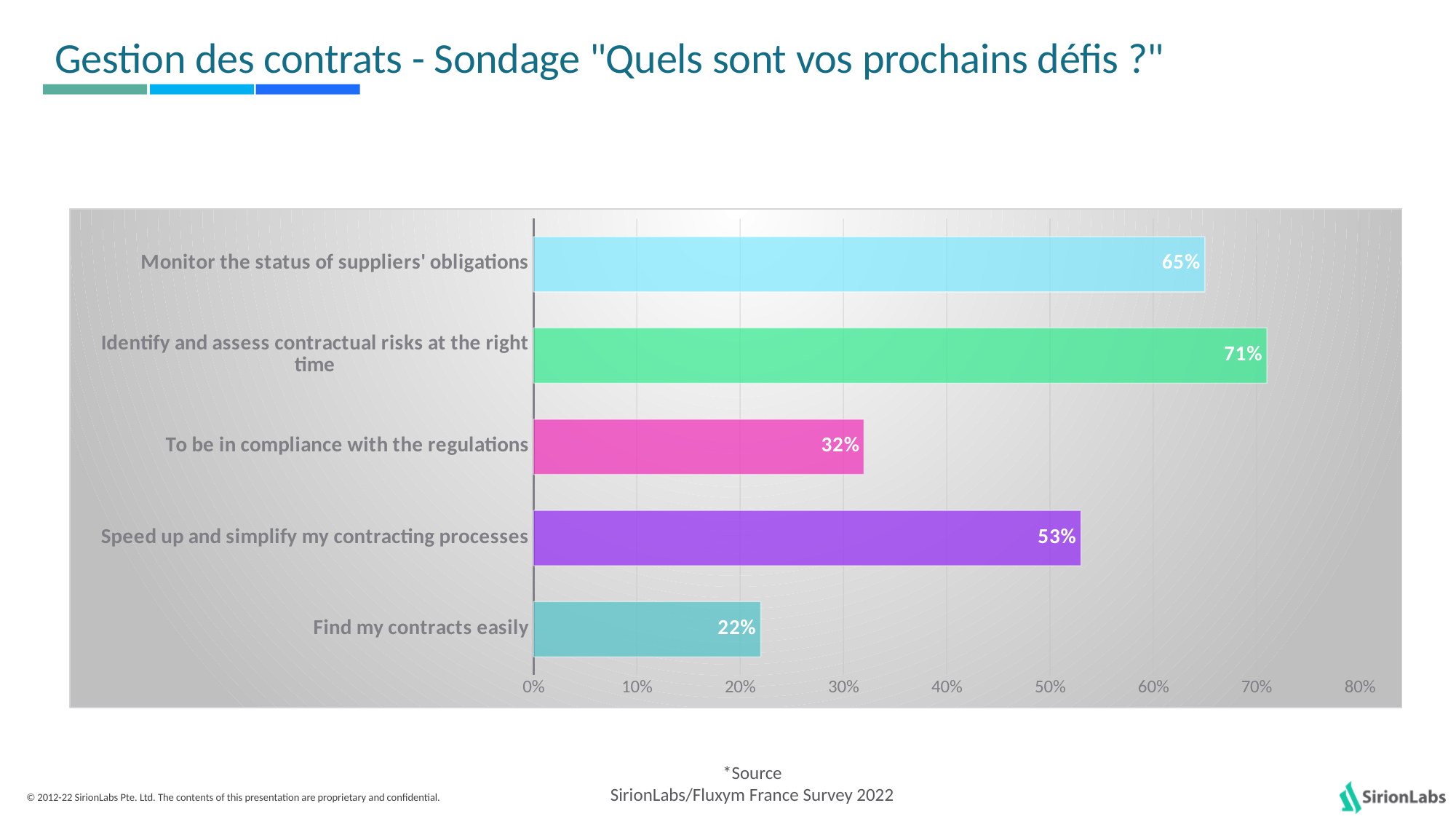

Gestion des contrats - Sondage "Quels sont vos prochains défis ?"

### Chart

| Category | Column1 |
|---|---|
| Find my contracts easily | 0.22 |
|  Speed up and simplify my contracting processes | 0.53 |
| To be in compliance with the regulations | 0.32 |
| Identify and assess contractual risks at the right time | 0.71 |
| Monitor the status of suppliers' obligations | 0.65 |
*Source
SirionLabs/Fluxym France Survey 2022